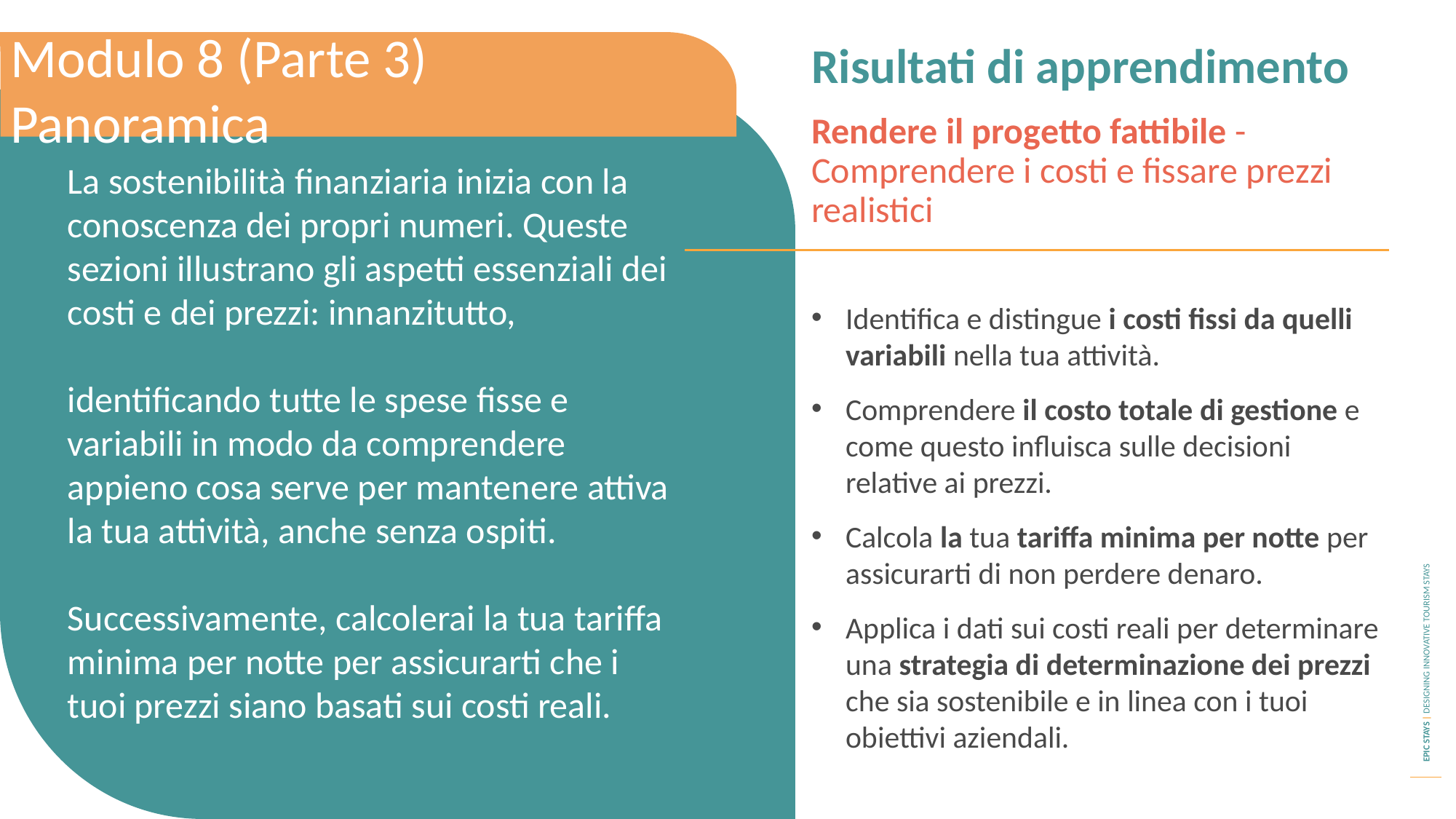

Risultati di apprendimento
Modulo 8 (Parte 3) Panoramica
Rendere il progetto fattibile - Comprendere i costi e fissare prezzi realistici

La sostenibilità finanziaria inizia con la conoscenza dei propri numeri. Queste sezioni illustrano gli aspetti essenziali dei costi e dei prezzi: innanzitutto,

identificando tutte le spese fisse e variabili in modo da comprendere appieno cosa serve per mantenere attiva la tua attività, anche senza ospiti.

Successivamente, calcolerai la tua tariffa minima per notte per assicurarti che i tuoi prezzi siano basati sui costi reali.
Identifica e distingue i costi fissi da quelli variabili nella tua attività.
Comprendere il costo totale di gestione e come questo influisca sulle decisioni relative ai prezzi.
Calcola la tua tariffa minima per notte per assicurarti di non perdere denaro.
Applica i dati sui costi reali per determinare una strategia di determinazione dei prezzi che sia sostenibile e in linea con i tuoi obiettivi aziendali.